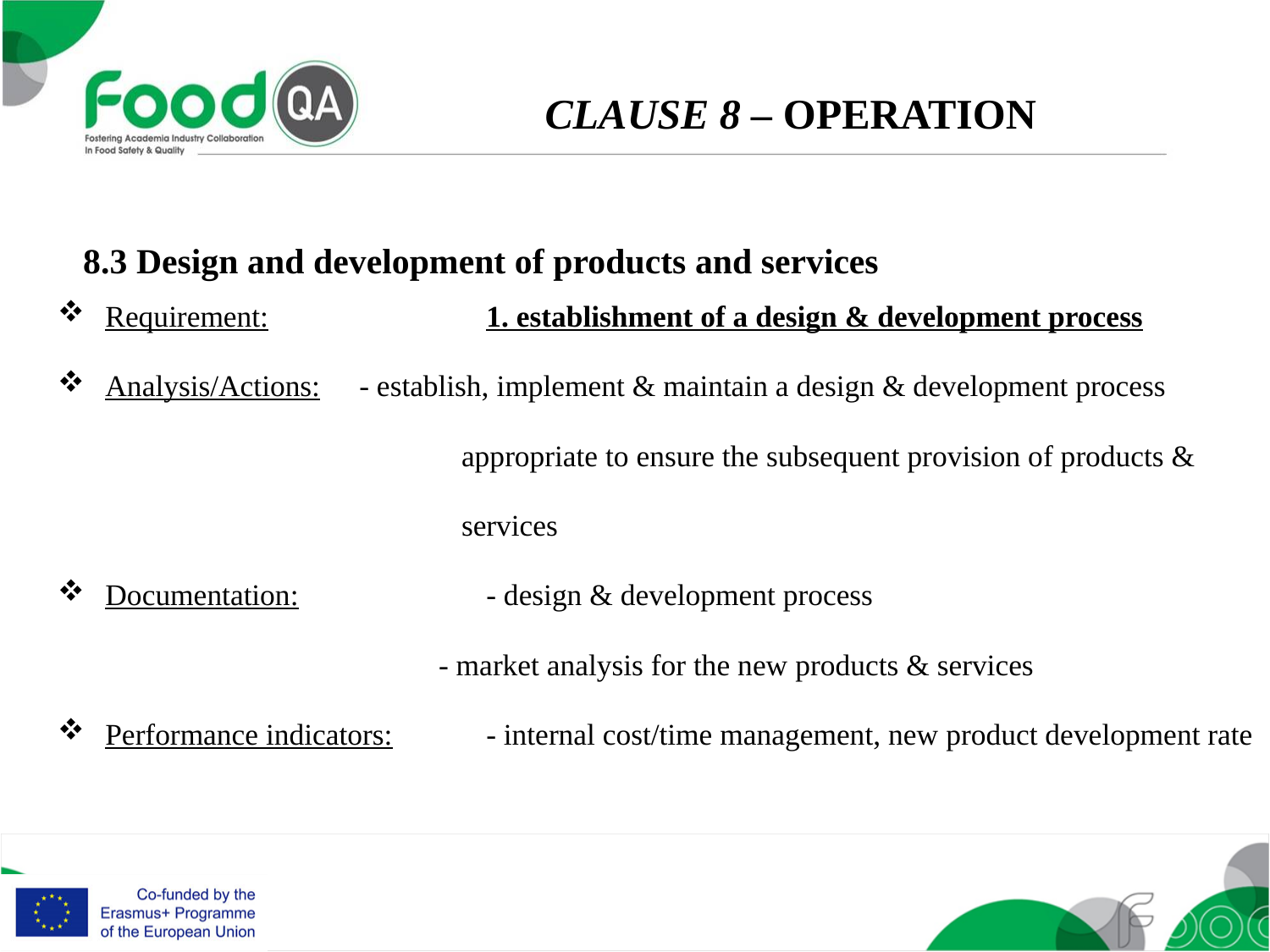

CLAUSE 8 – OPERATION
8.3 Design and development of products and services
Requirement: 		1. establishment of a design & development process
Analysis/Actions: 	- establish, implement & maintain a design & development process
			   appropriate to ensure the subsequent provision of products &
			   services
Documentation:		- design & development process
			- market analysis for the new products & services
Performance indicators:	- internal cost/time management, new product development rate